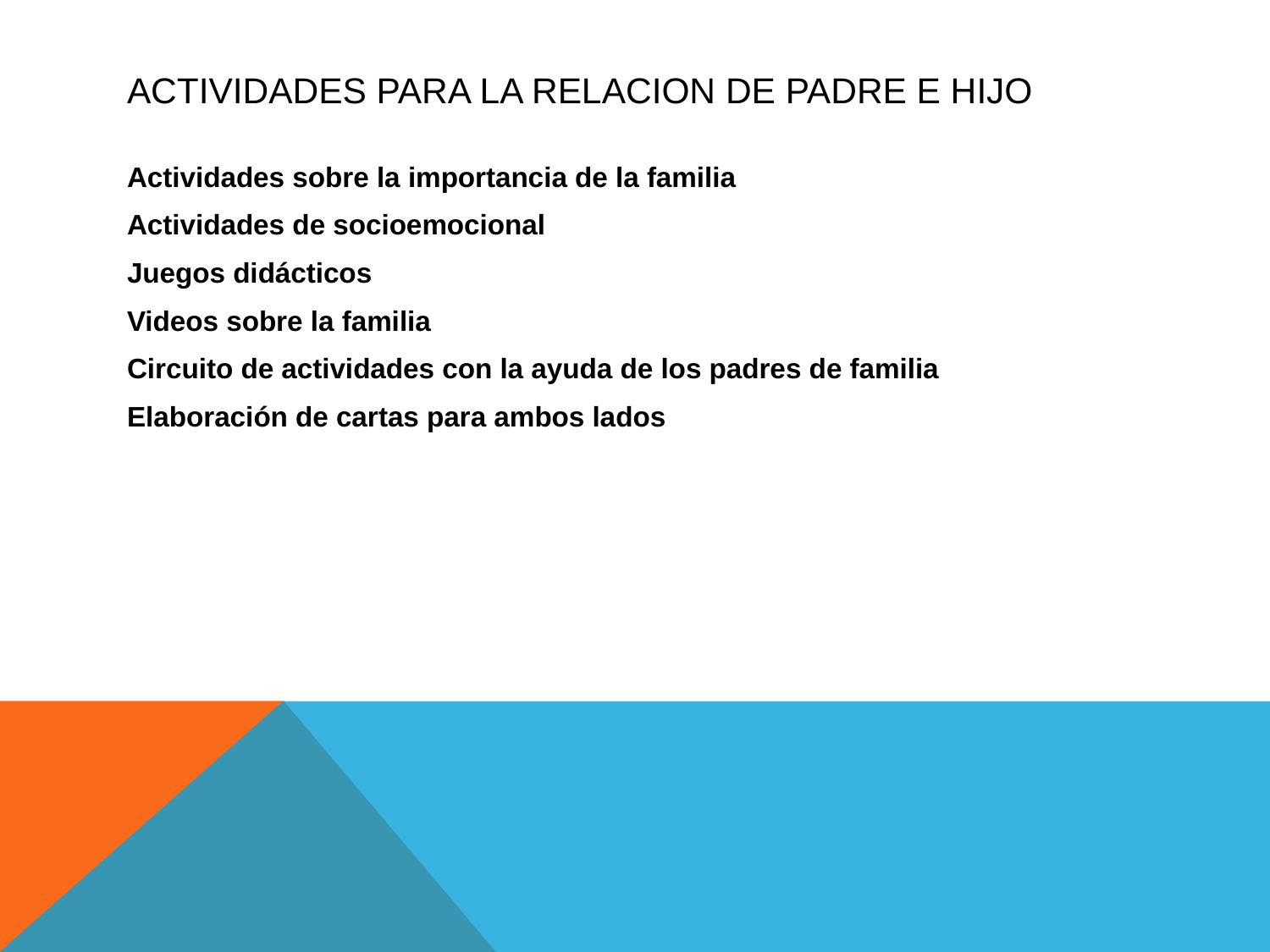

# Actividades para la relacion de padre e hijo
Actividades sobre la importancia de la familia
Actividades de socioemocional
Juegos didácticos
Videos sobre la familia
Circuito de actividades con la ayuda de los padres de familia
Elaboración de cartas para ambos lados